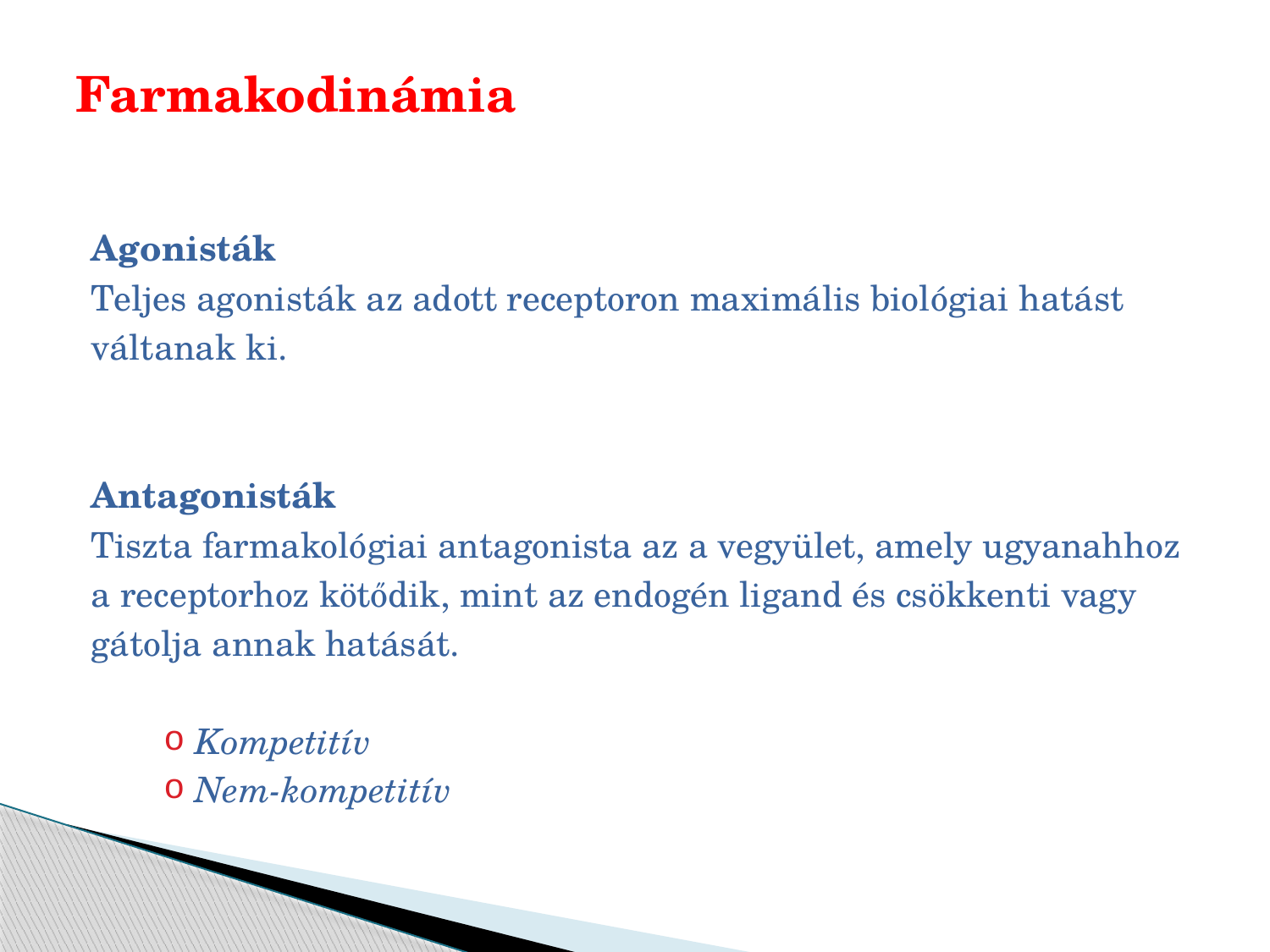

# Farmakodinámia

Agonisták
Teljes agonisták az adott receptoron maximális biológiai hatást
váltanak ki.

Antagonisták
Tiszta farmakológiai antagonista az a vegyület, amely ugyanahhoz
a receptorhoz kötődik, mint az endogén ligand és csökkenti vagy
gátolja annak hatását.

Kompetitív
Nem-kompetitív